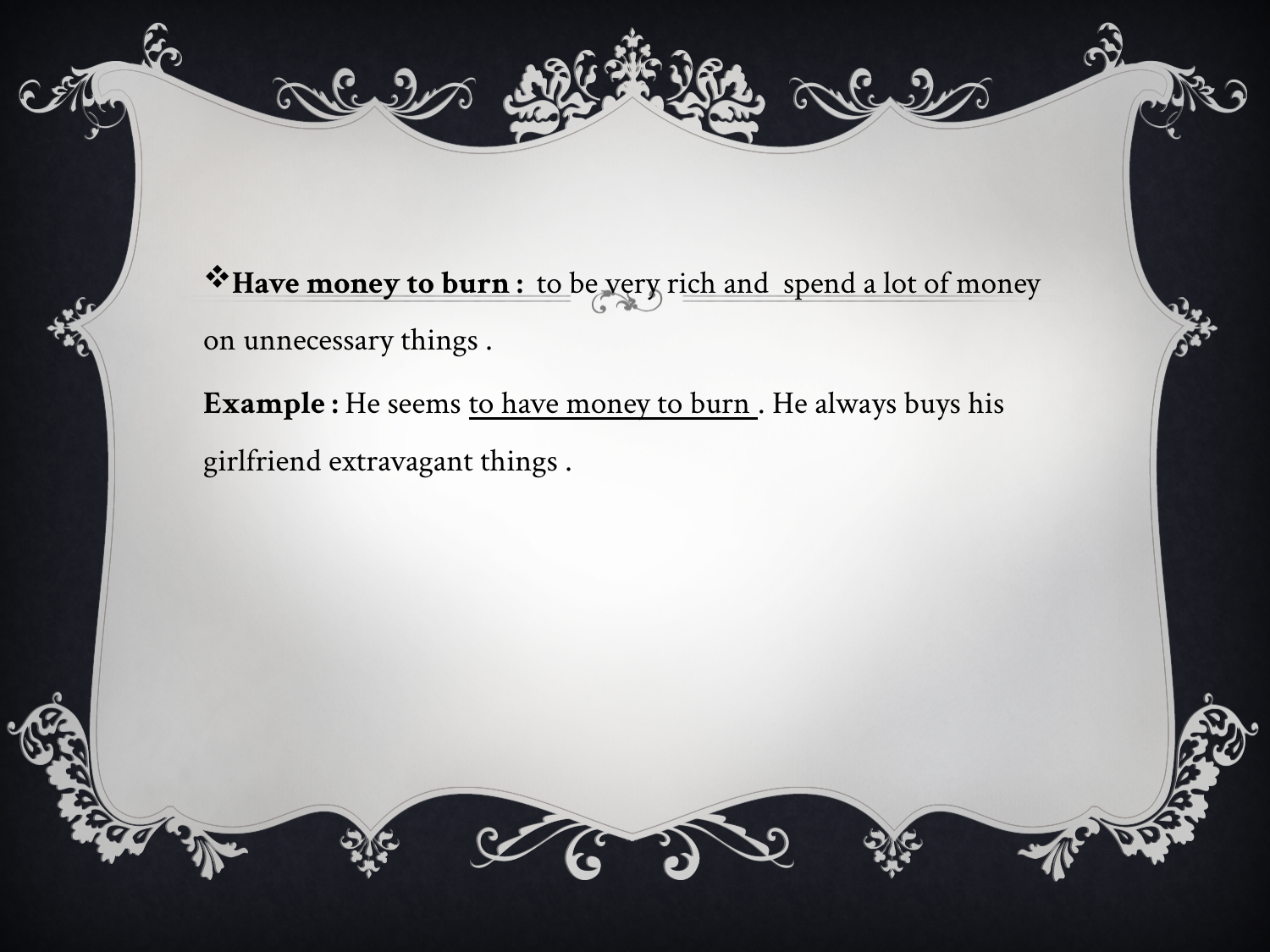

Have money to burn :  to be very rich and  spend a lot of money on unnecessary things .
Example : He seems to have money to burn . He always buys his girlfriend extravagant things .